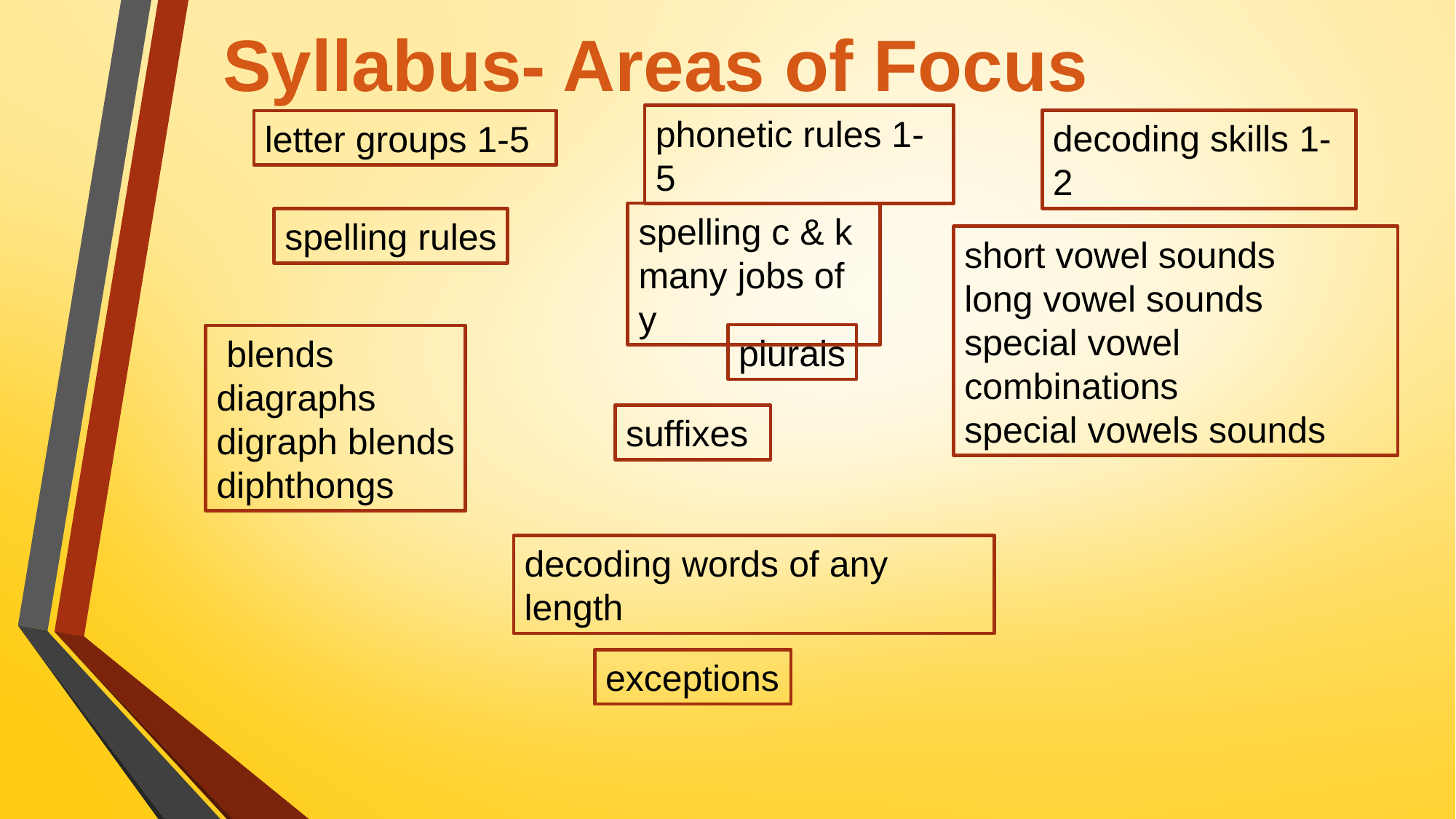

Syllabus- Areas of Focus
phonetic rules 1-5
decoding skills 1-2
letter groups 1-5
spelling c & k
many jobs of y
spelling rules
short vowel sounds
long vowel sounds
special vowel combinations
special vowels sounds
plurals
 blends
diagraphs
digraph blends
diphthongs
suffixes
decoding words of any length
exceptions